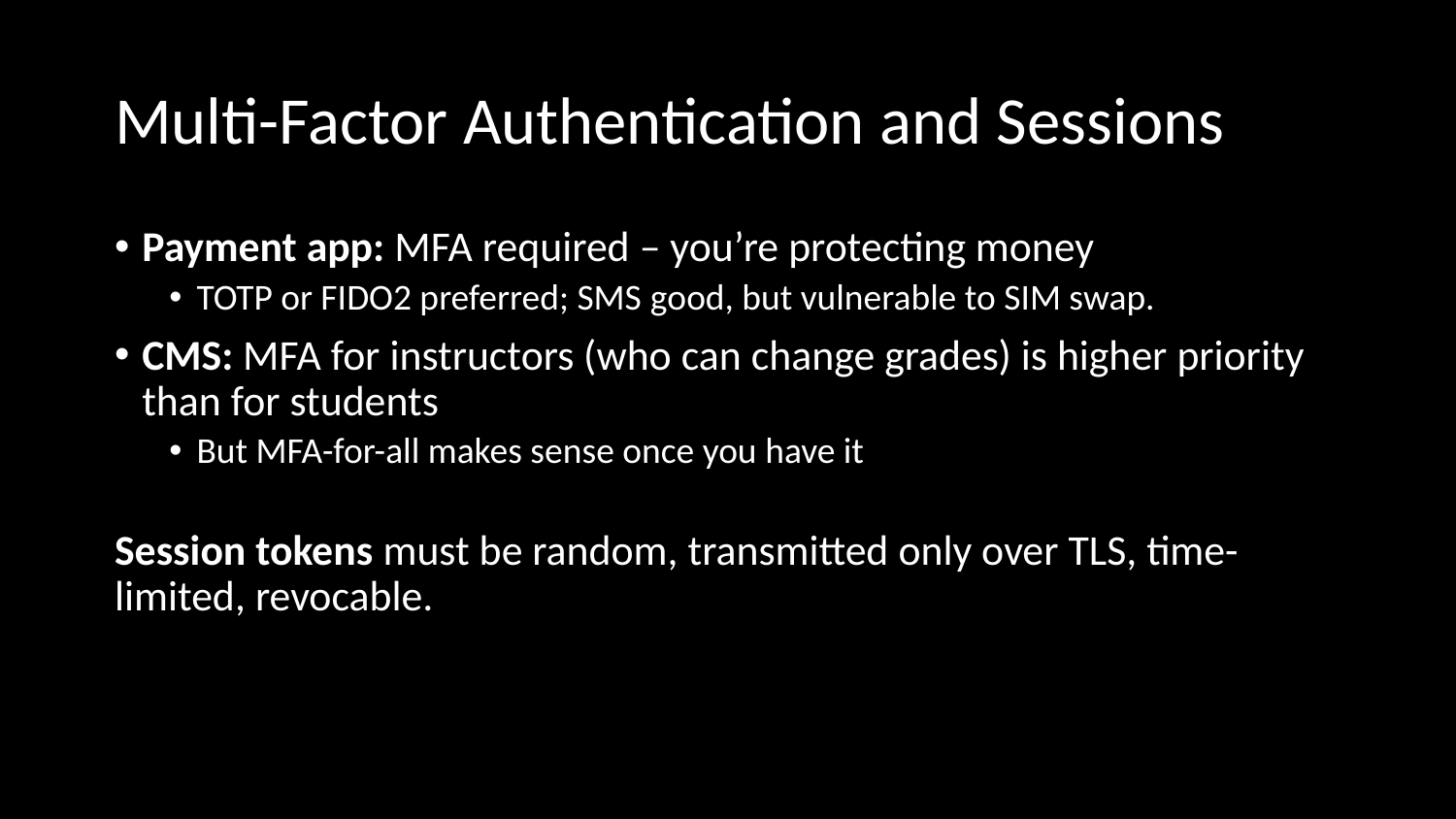

# Multi-Factor Authentication and Sessions
Payment app: MFA required – you’re protecting money
TOTP or FIDO2 preferred; SMS good, but vulnerable to SIM swap.
CMS: MFA for instructors (who can change grades) is higher priority than for students
But MFA-for-all makes sense once you have it

Session tokens must be random, transmitted only over TLS, time-limited, revocable.